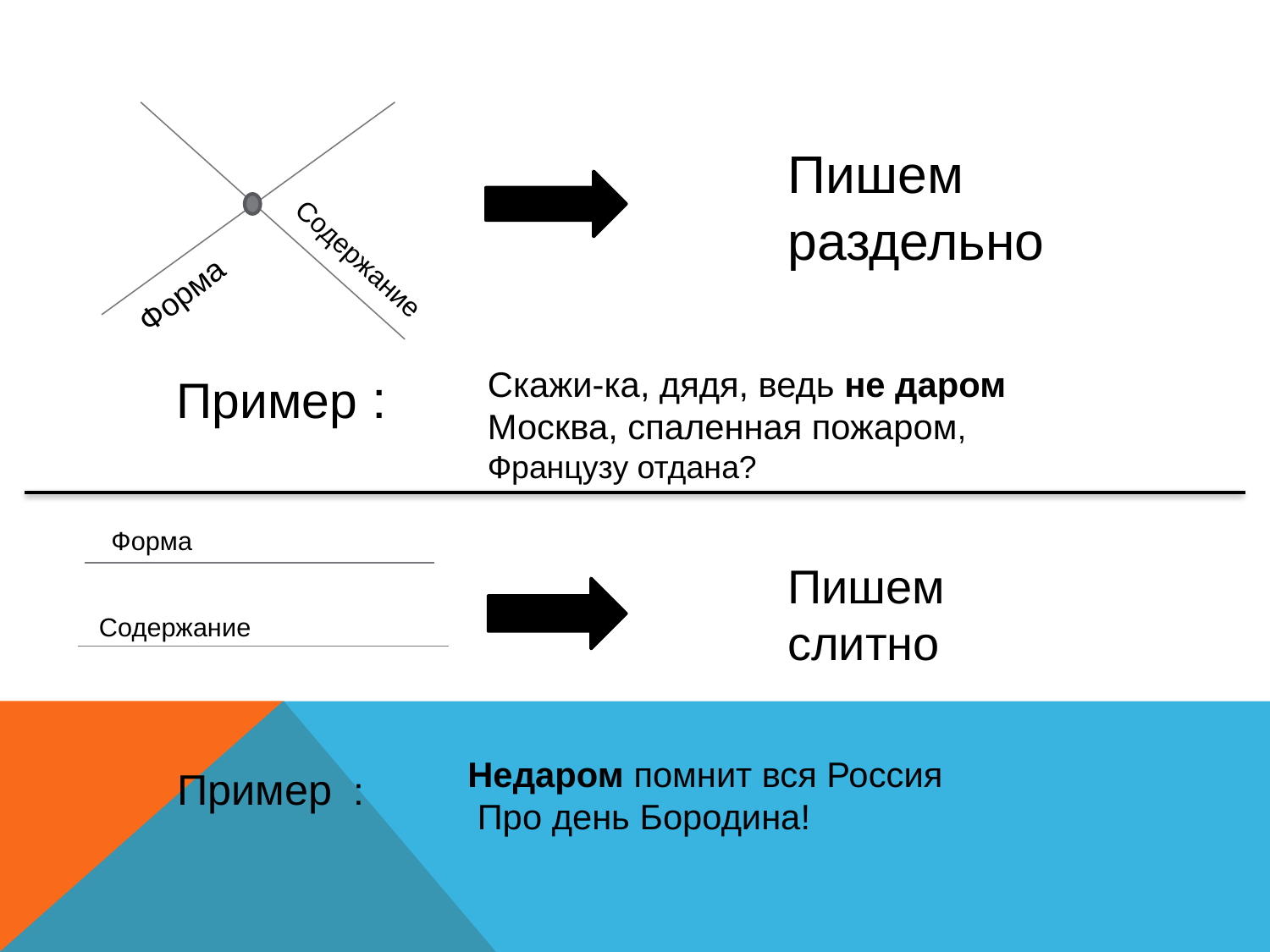

Пишем раздельно

Форма
Содержание
Скажи-ка, дядя, ведь не даром
Москва, спаленная пожаром,
Французу отдана?
Пример :
Форма
Пишем слитно

Содержание
  Недаром помнит вся Россия
   Про день Бородина!
Пример  :